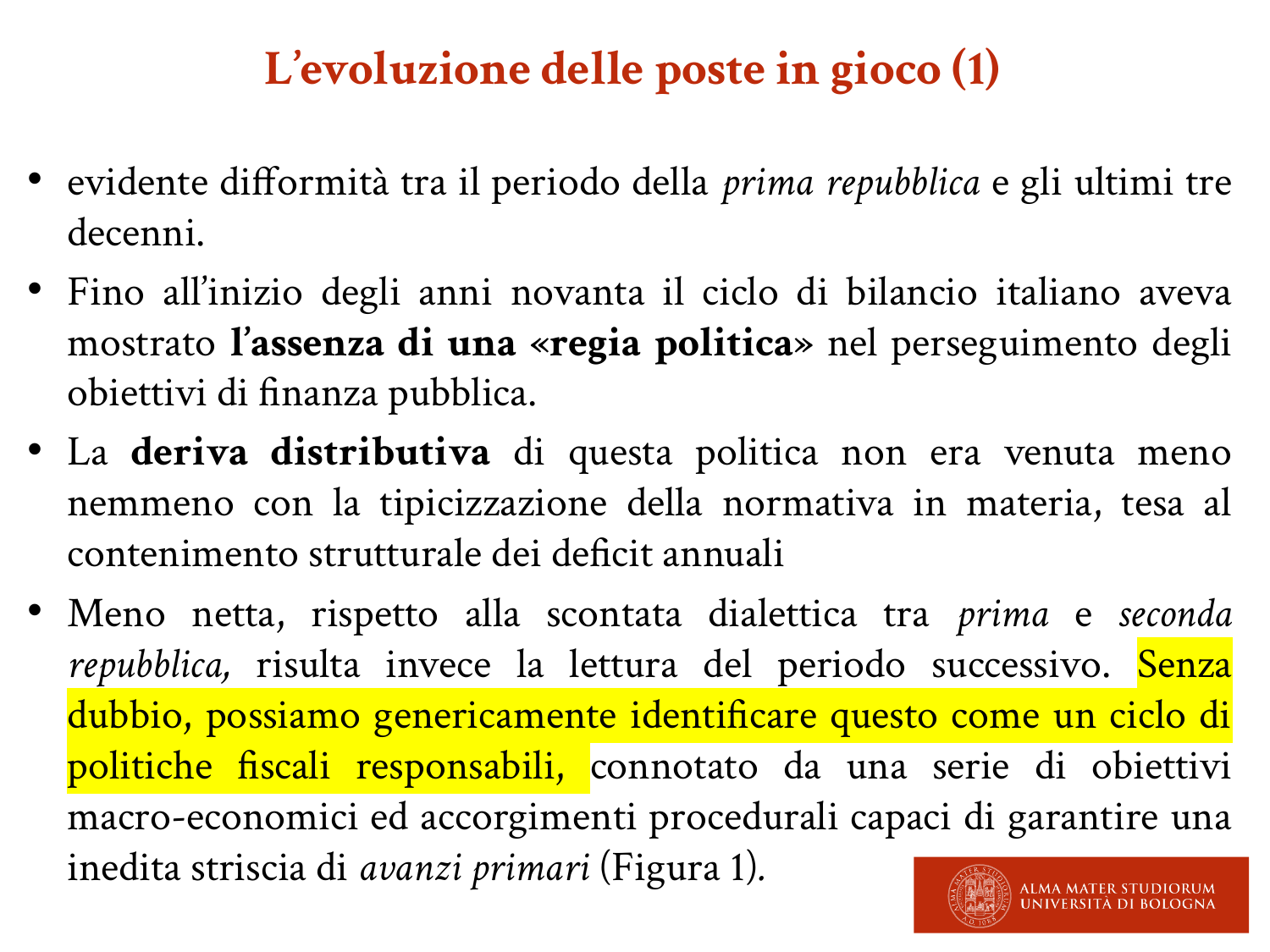

L’evoluzione delle poste in gioco (1)
evidente difformità tra il periodo della prima repubblica e gli ultimi tre decenni.
Fino all’inizio degli anni novanta il ciclo di bilancio italiano aveva mostrato l’assenza di una «regia politica» nel perseguimento degli obiettivi di finanza pubblica.
La deriva distributiva di questa politica non era venuta meno nemmeno con la tipicizzazione della normativa in materia, tesa al contenimento strutturale dei deficit annuali
Meno netta, rispetto alla scontata dialettica tra prima e seconda repubblica, risulta invece la lettura del periodo successivo. Senza dubbio, possiamo genericamente identificare questo come un ciclo di politiche fiscali responsabili, connotato da una serie di obiettivi macro-economici ed accorgimenti procedurali capaci di garantire una inedita striscia di avanzi primari (Figura 1).